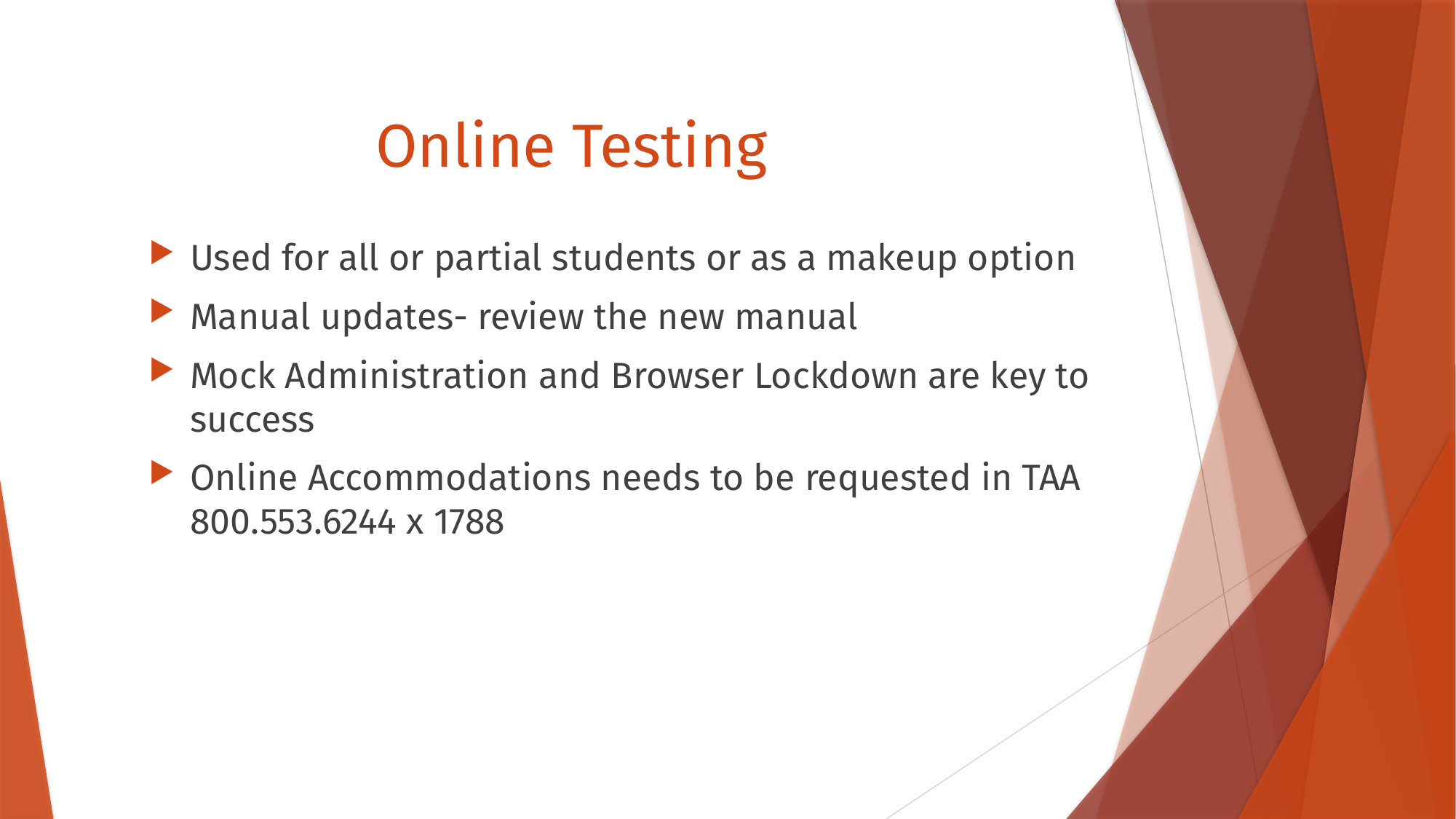

# Online Testing
Used for all or partial students or as a makeup option
Manual updates- review the new manual
Mock Administration and Browser Lockdown are key to success
Online Accommodations needs to be requested in TAA  800.553.6244 x 1788